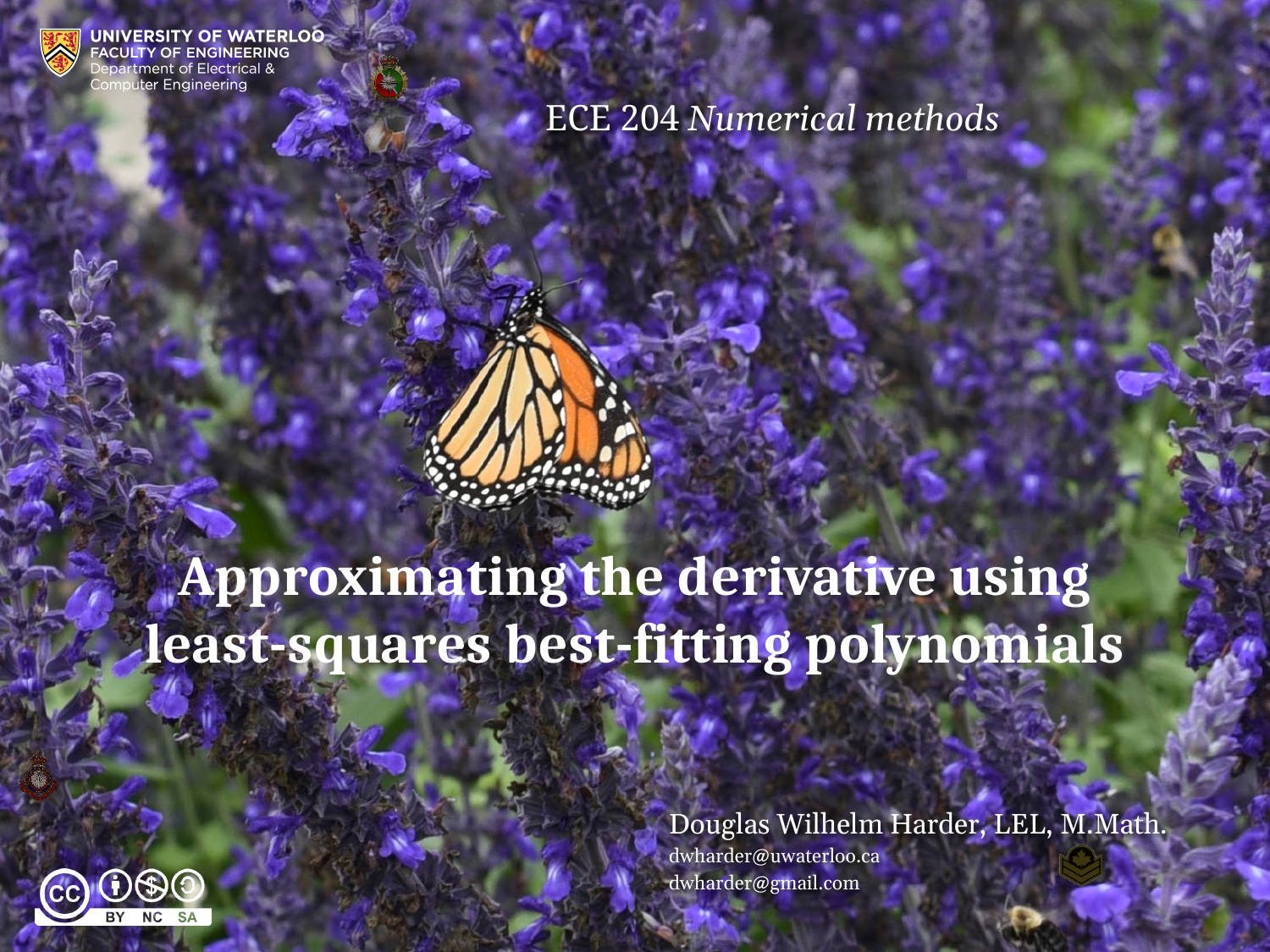

# Approximating the derivative using least-squares best-fitting polynomials